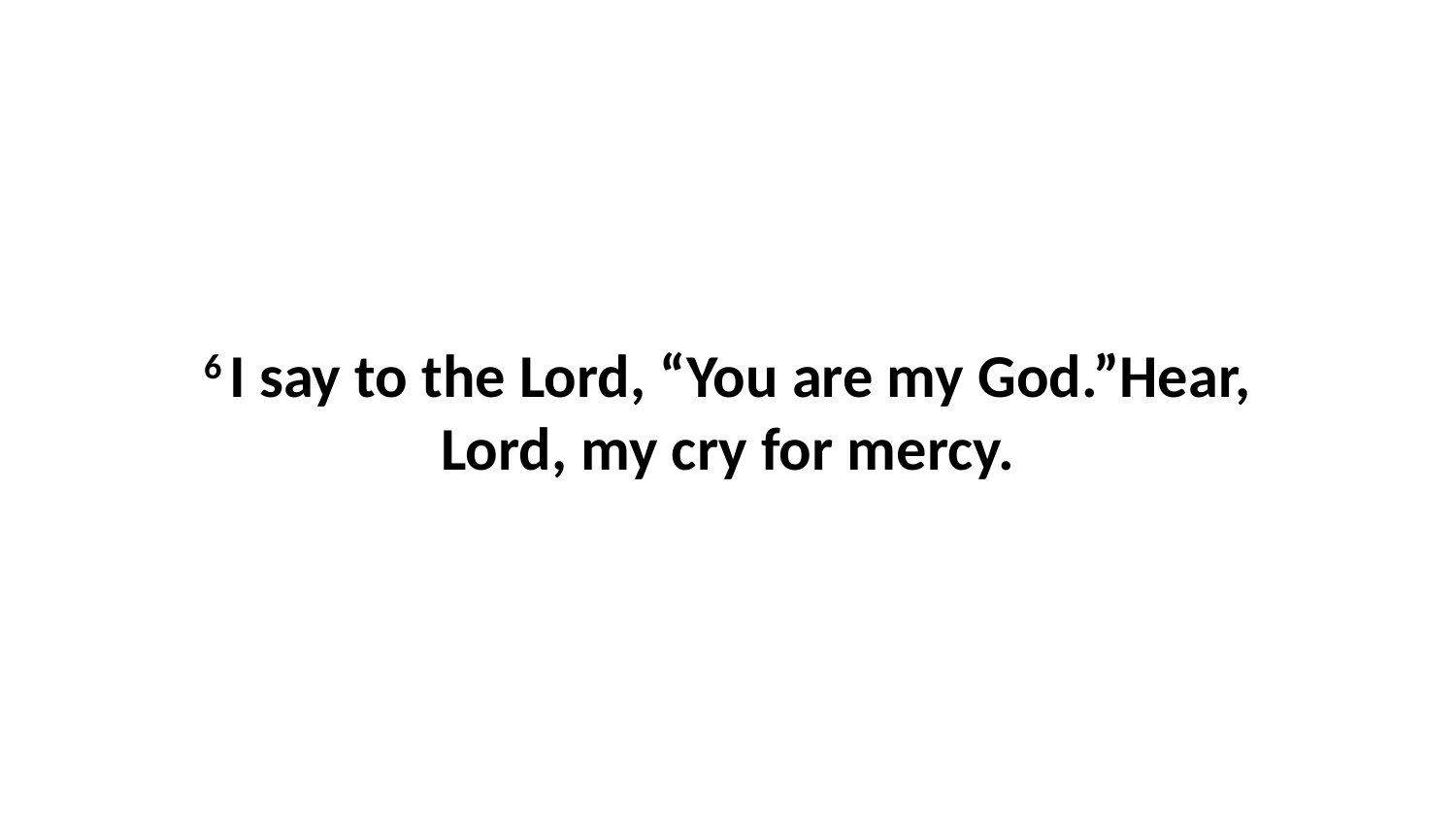

6 I say to the Lord, “You are my God.”Hear, Lord, my cry for mercy.